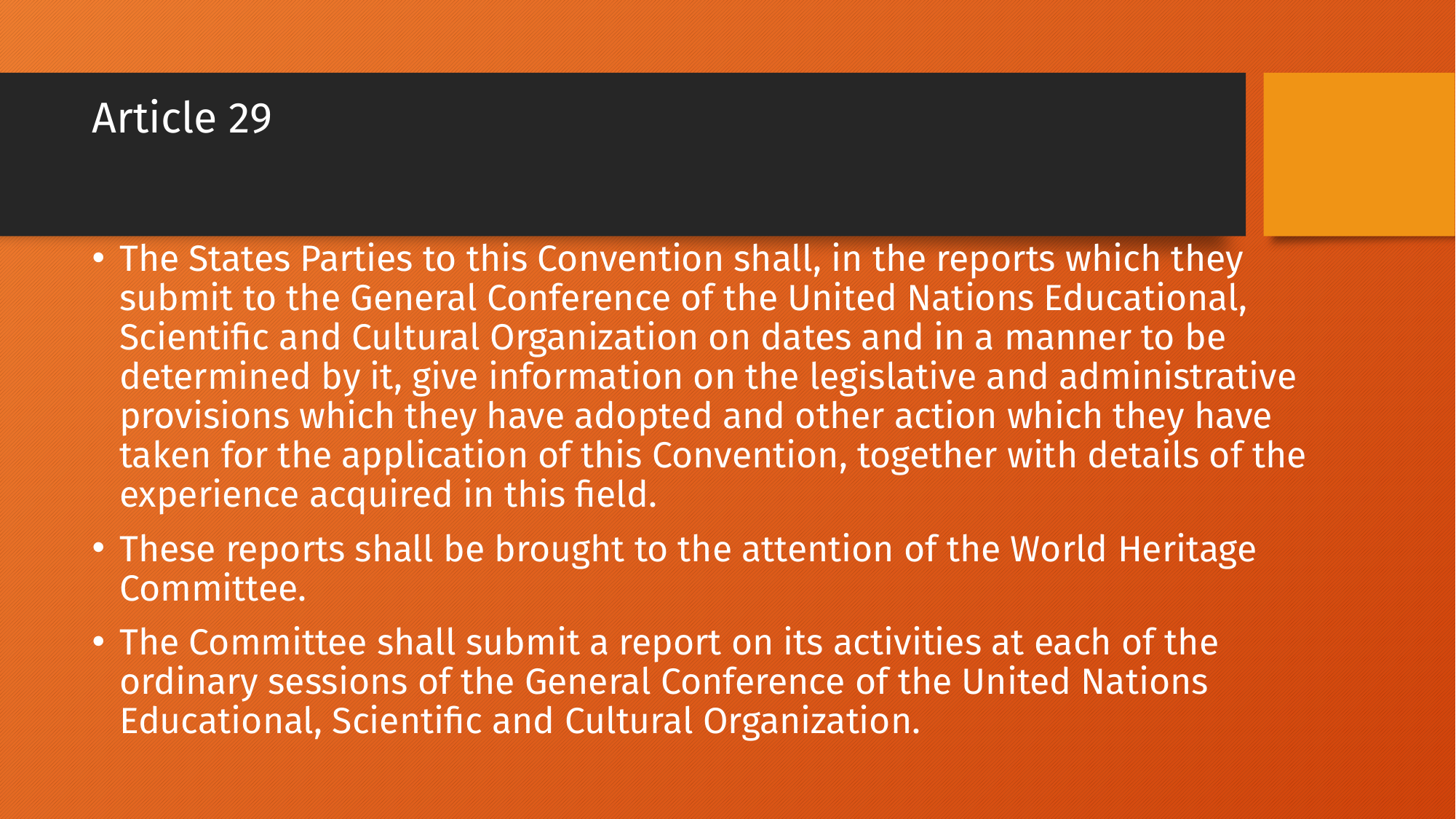

# Article 29
The States Parties to this Convention shall, in the reports which they submit to the General Conference of the United Nations Educational, Scientific and Cultural Organization on dates and in a manner to be determined by it, give information on the legislative and administrative provisions which they have adopted and other action which they have taken for the application of this Convention, together with details of the experience acquired in this field.
These reports shall be brought to the attention of the World Heritage Committee.
The Committee shall submit a report on its activities at each of the ordinary sessions of the General Conference of the United Nations Educational, Scientific and Cultural Organization.